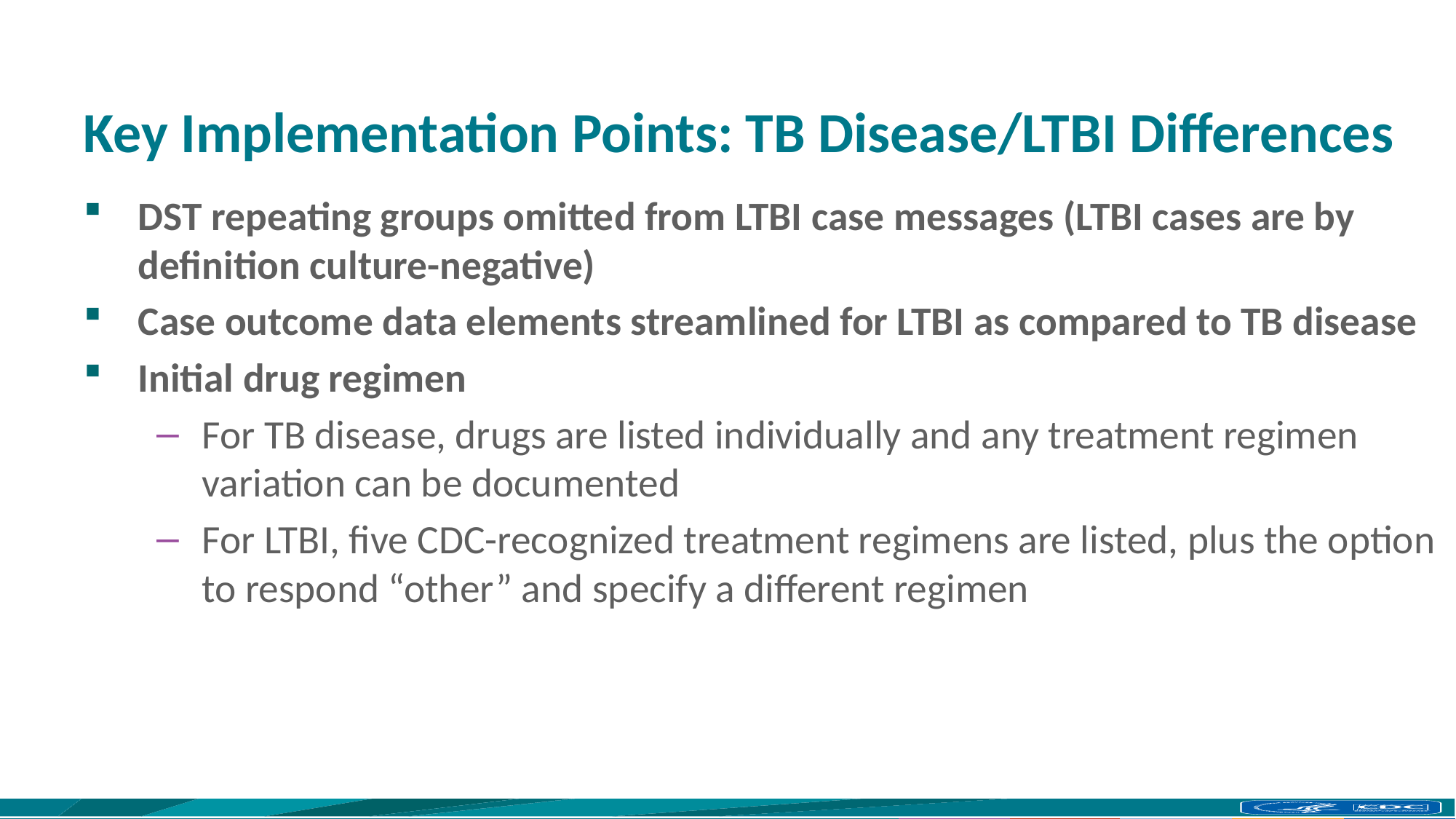

# Key Implementation Points: TB Disease/LTBI Differences
DST repeating groups omitted from LTBI case messages (LTBI cases are by definition culture-negative)
Case outcome data elements streamlined for LTBI as compared to TB disease
Initial drug regimen
For TB disease, drugs are listed individually and any treatment regimen variation can be documented
For LTBI, five CDC-recognized treatment regimens are listed, plus the option to respond “other” and specify a different regimen